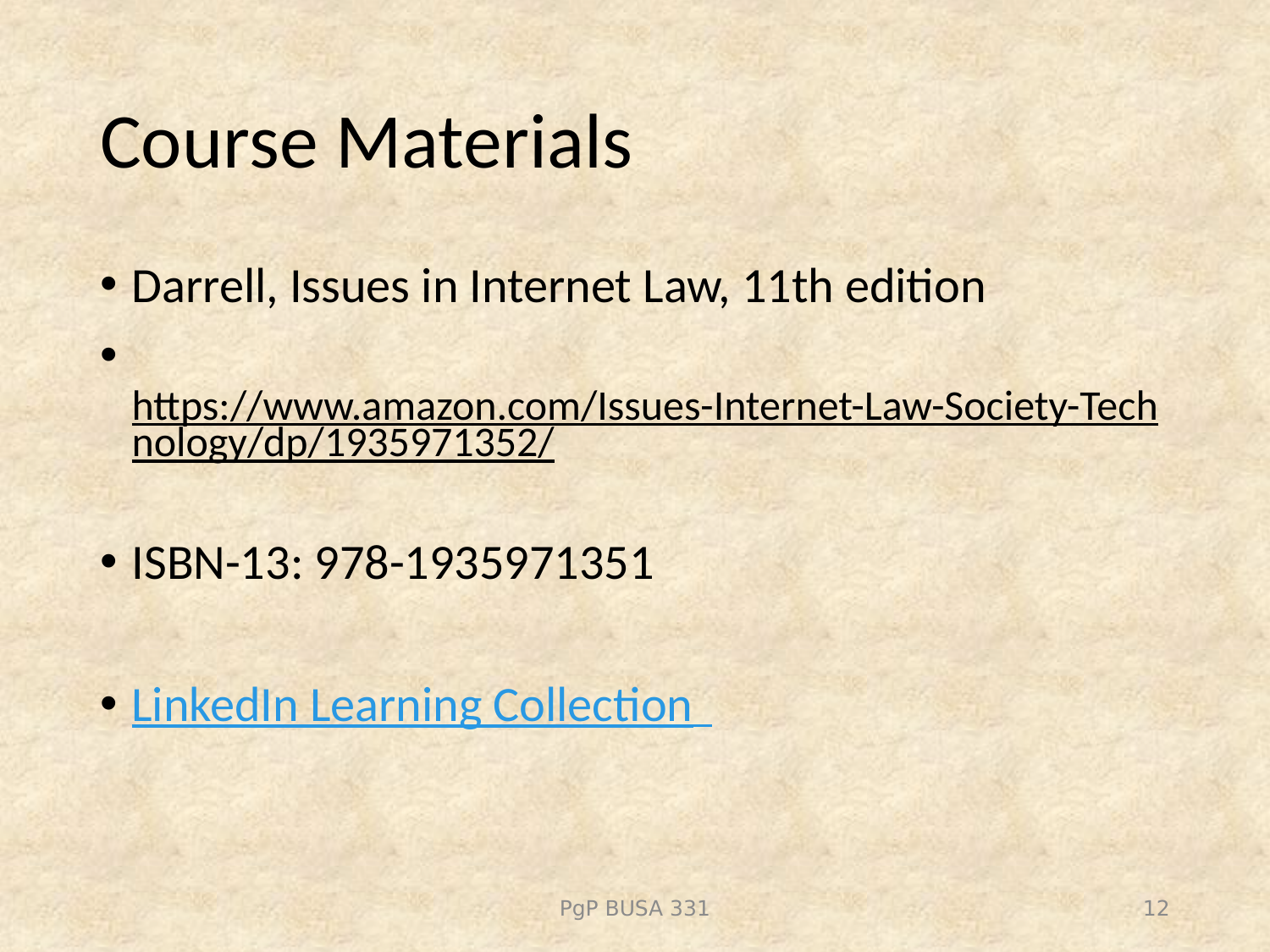

# Course Materials
Darrell, Issues in Internet Law, 11th edition
 https://www.amazon.com/Issues-Internet-Law-Society-Technology/dp/1935971352/
ISBN-13: 978-1935971351

LinkedIn Learning Collection

PgP BUSA 331
12